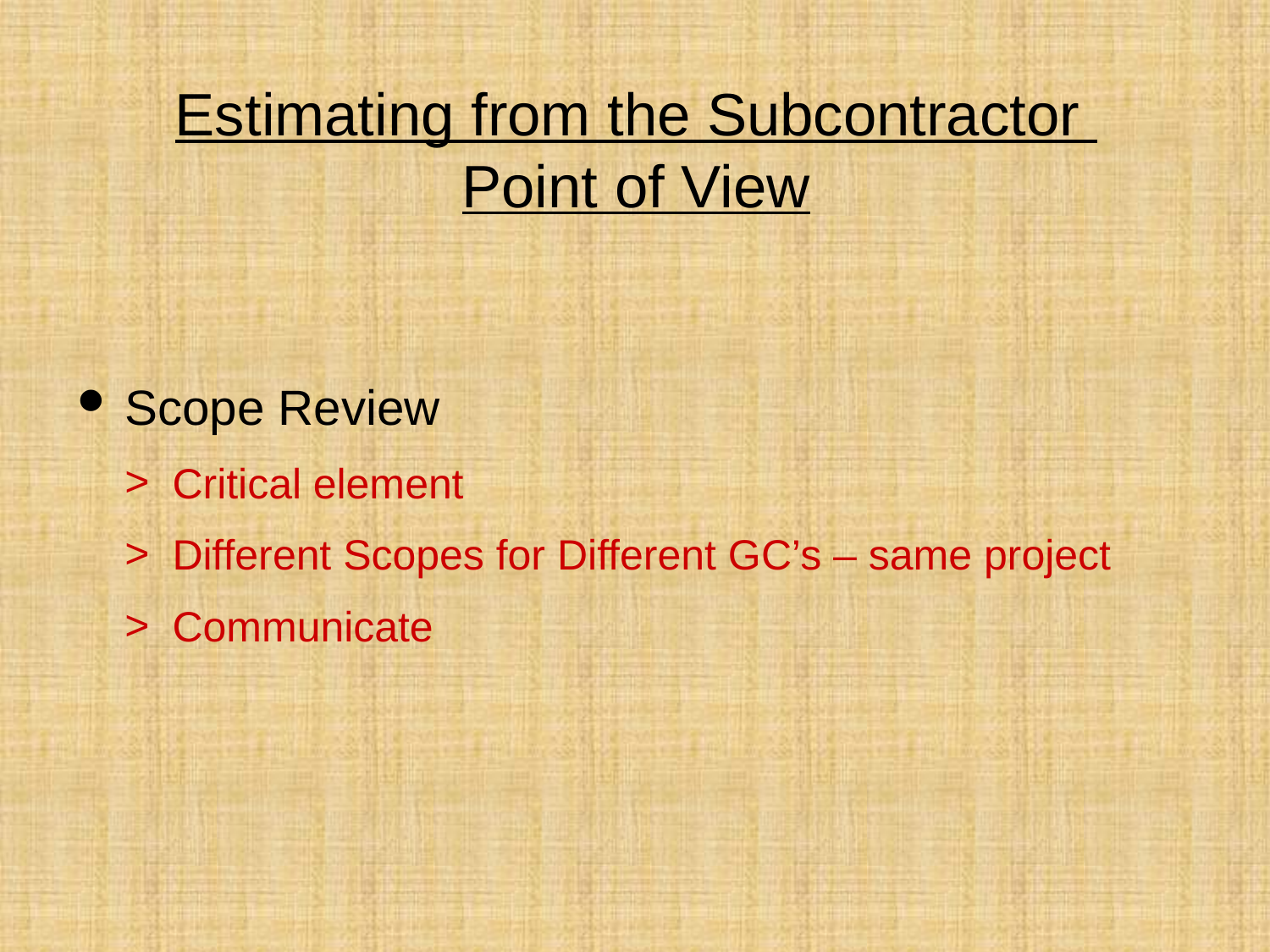

# Estimating from the Subcontractor Point of View

Scope Review
Critical element
Different Scopes for Different GC’s – same project
Communicate